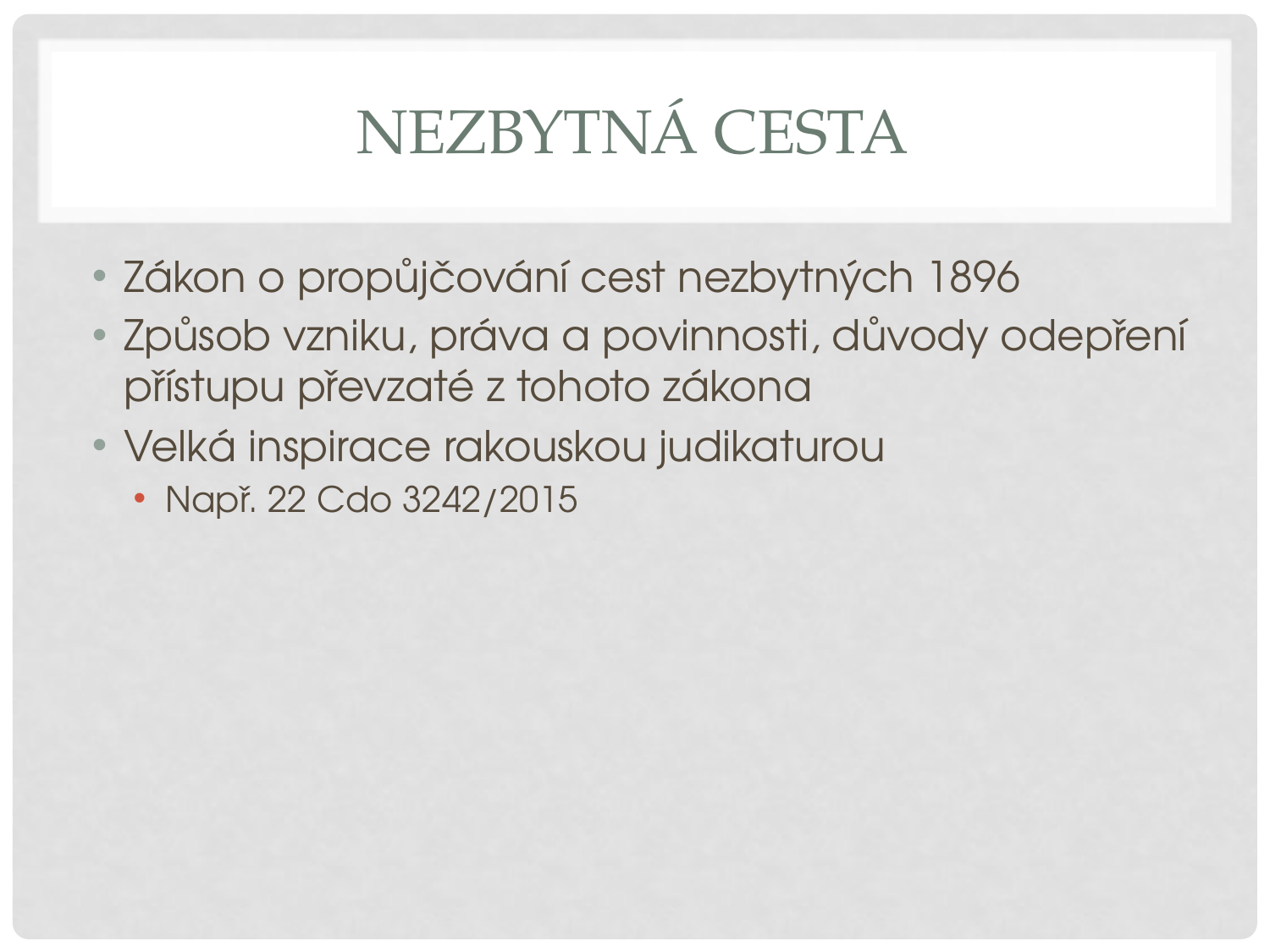

# Nezbytná cesta
Zákon o propůjčování cest nezbytných 1896
Způsob vzniku, práva a povinnosti, důvody odepření přístupu převzaté z tohoto zákona
Velká inspirace rakouskou judikaturou
Např. 22 Cdo 3242/2015